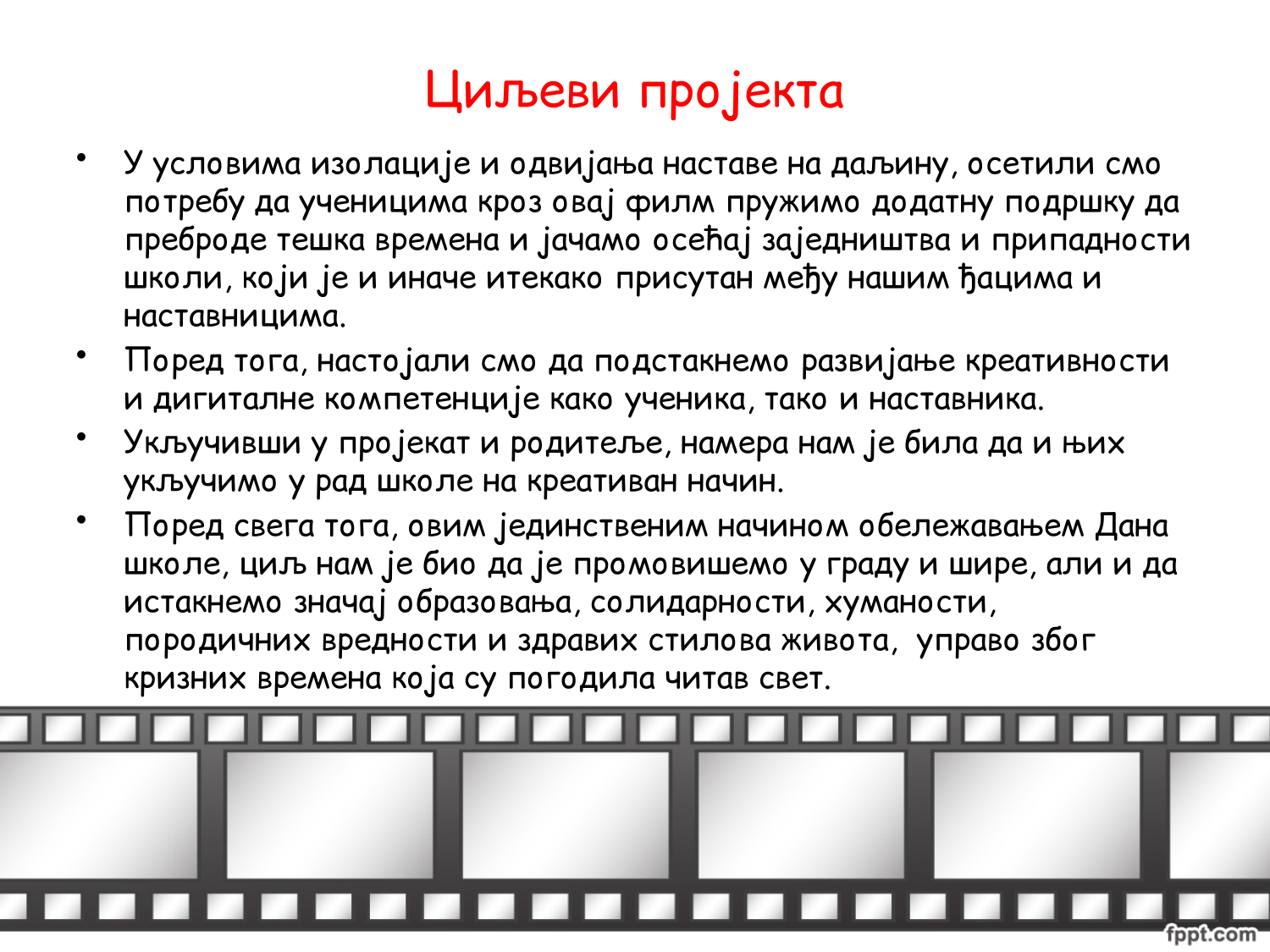

# Циљеви пројекта
У условима изолације и одвијања наставе на даљину, осетили смо потребу да ученицима кроз овај филм пружимо додатну подршку да преброде тешка времена и јачамо осећај заједништва и припадности школи, који је и иначе итекако присутан међу нашим ђацима и наставницима.
Поред тога, настојали смо да подстакнемо развијање креативности и дигиталне компетенције како ученика, тако и наставника.
Укључивши у пројекат и родитеље, намера нам је била да и њих укључимо у рад школе на креативан начин.
Поред свега тога, овим јединственим начином обележавањем Дана школе, циљ нам је био да је промовишемо у граду и шире, али и да истакнемо значај образовања, солидарности, хуманости, породичних вредности и здравих стилова живота,  управо због кризних времена која су погодила читав свет.